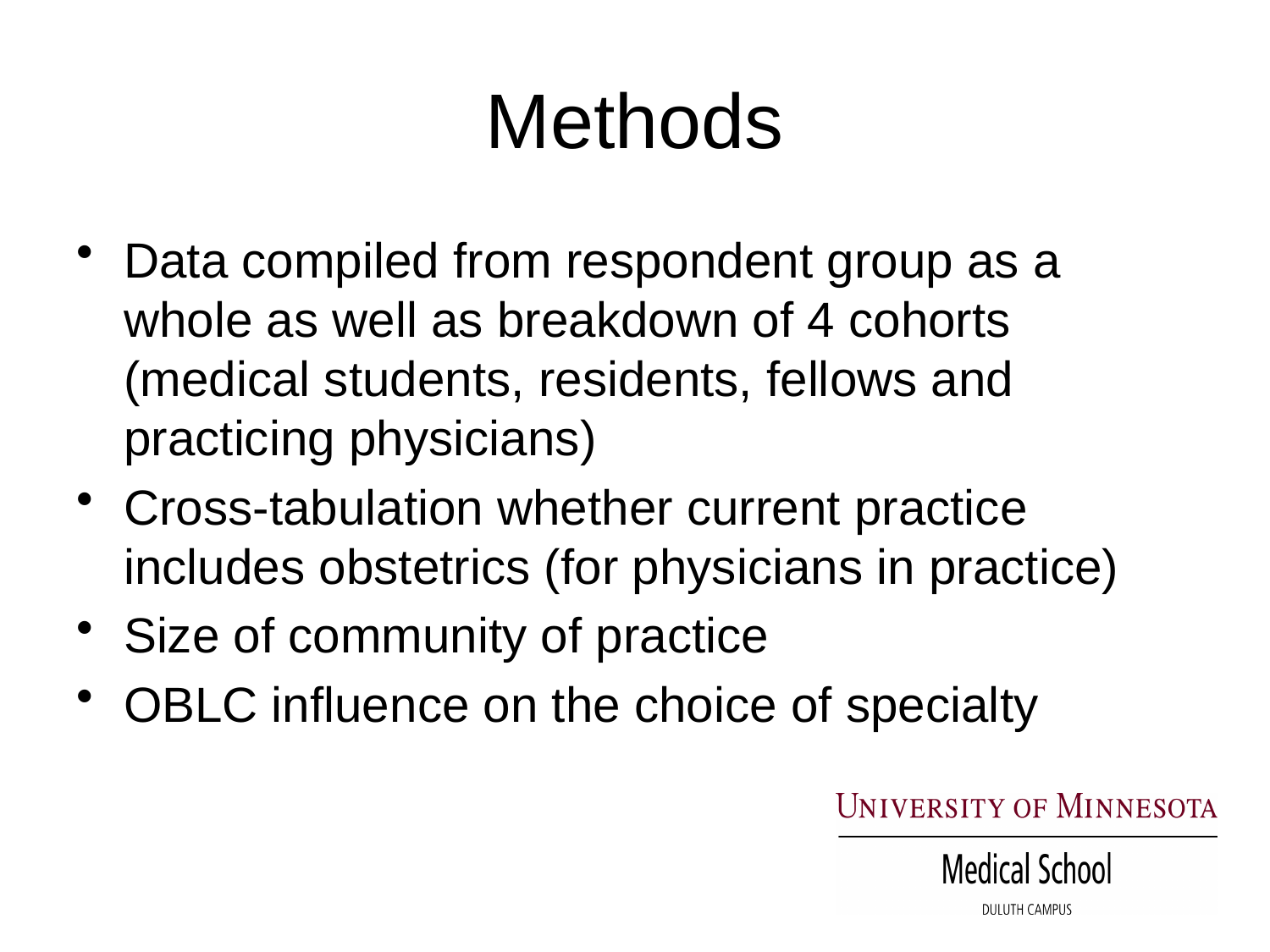

# Methods
Data compiled from respondent group as a whole as well as breakdown of 4 cohorts (medical students, residents, fellows and practicing physicians)
Cross-tabulation whether current practice includes obstetrics (for physicians in practice)
Size of community of practice
OBLC influence on the choice of specialty